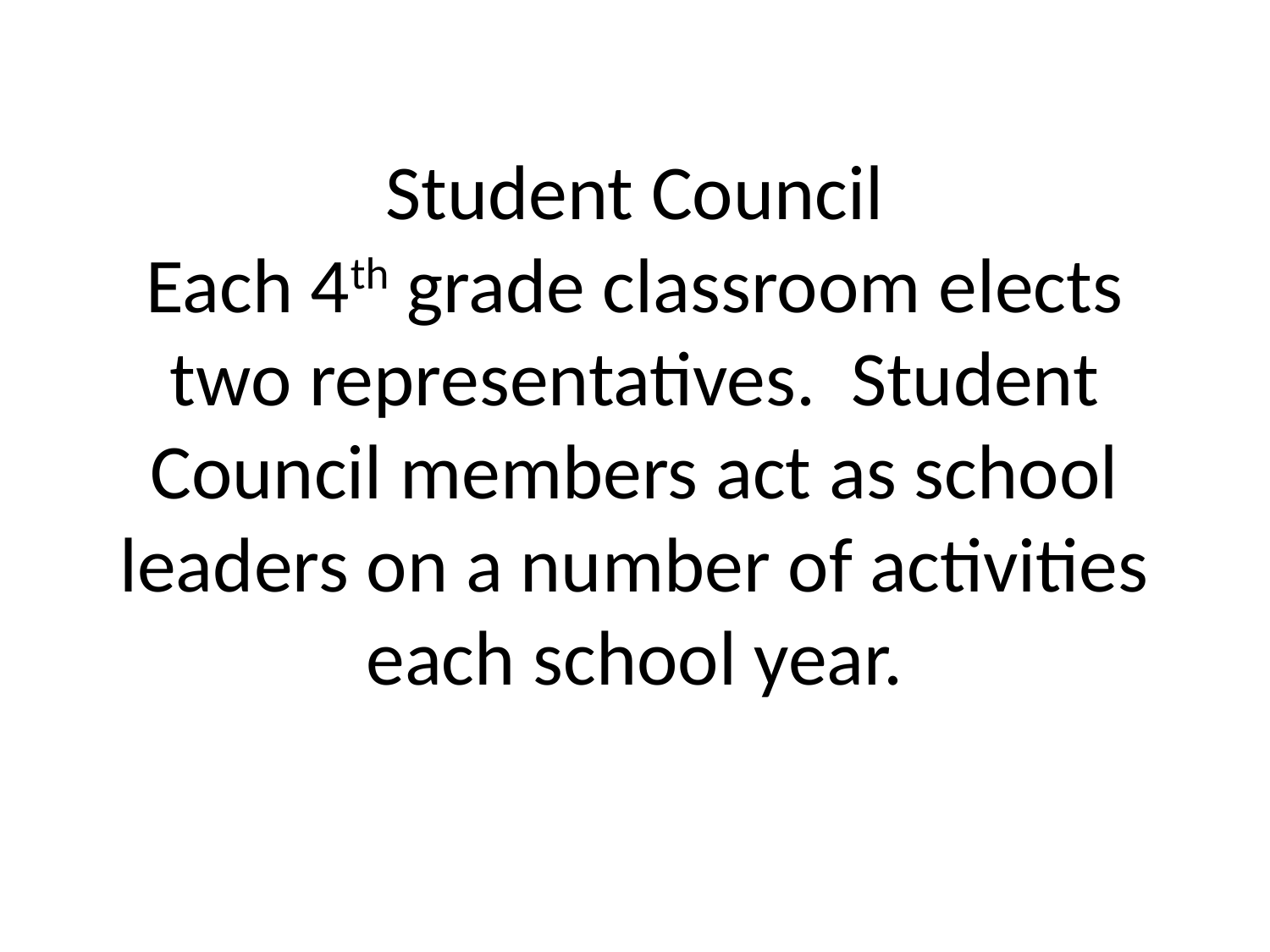

# Student Council Each 4th grade classroom elects two representatives.  Student Council members act as school leaders on a number of activities each school year.